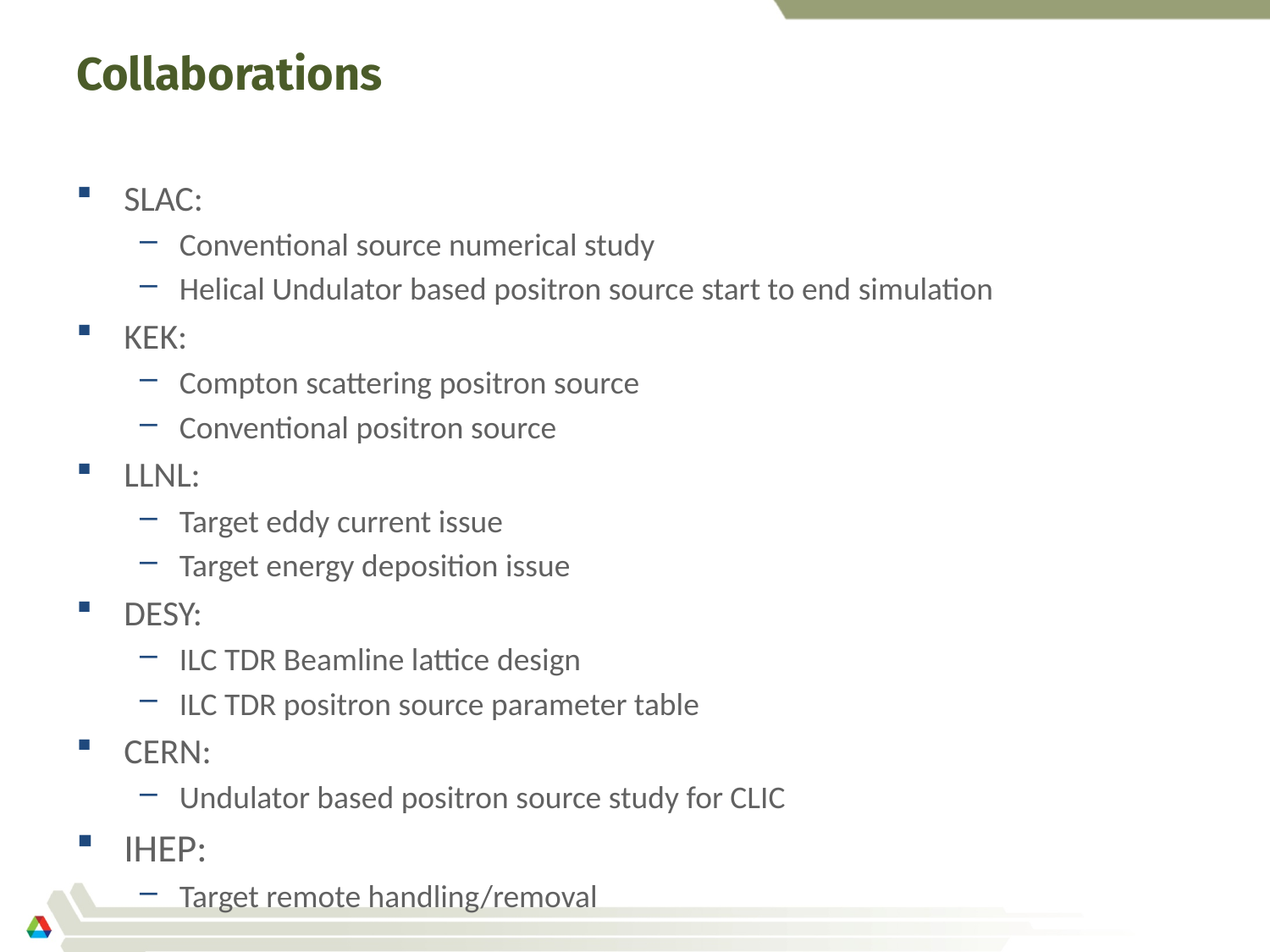

# Collaborations
SLAC:
Conventional source numerical study
Helical Undulator based positron source start to end simulation
KEK:
Compton scattering positron source
Conventional positron source
LLNL:
Target eddy current issue
Target energy deposition issue
DESY:
ILC TDR Beamline lattice design
ILC TDR positron source parameter table
CERN:
Undulator based positron source study for CLIC
IHEP:
Target remote handling/removal